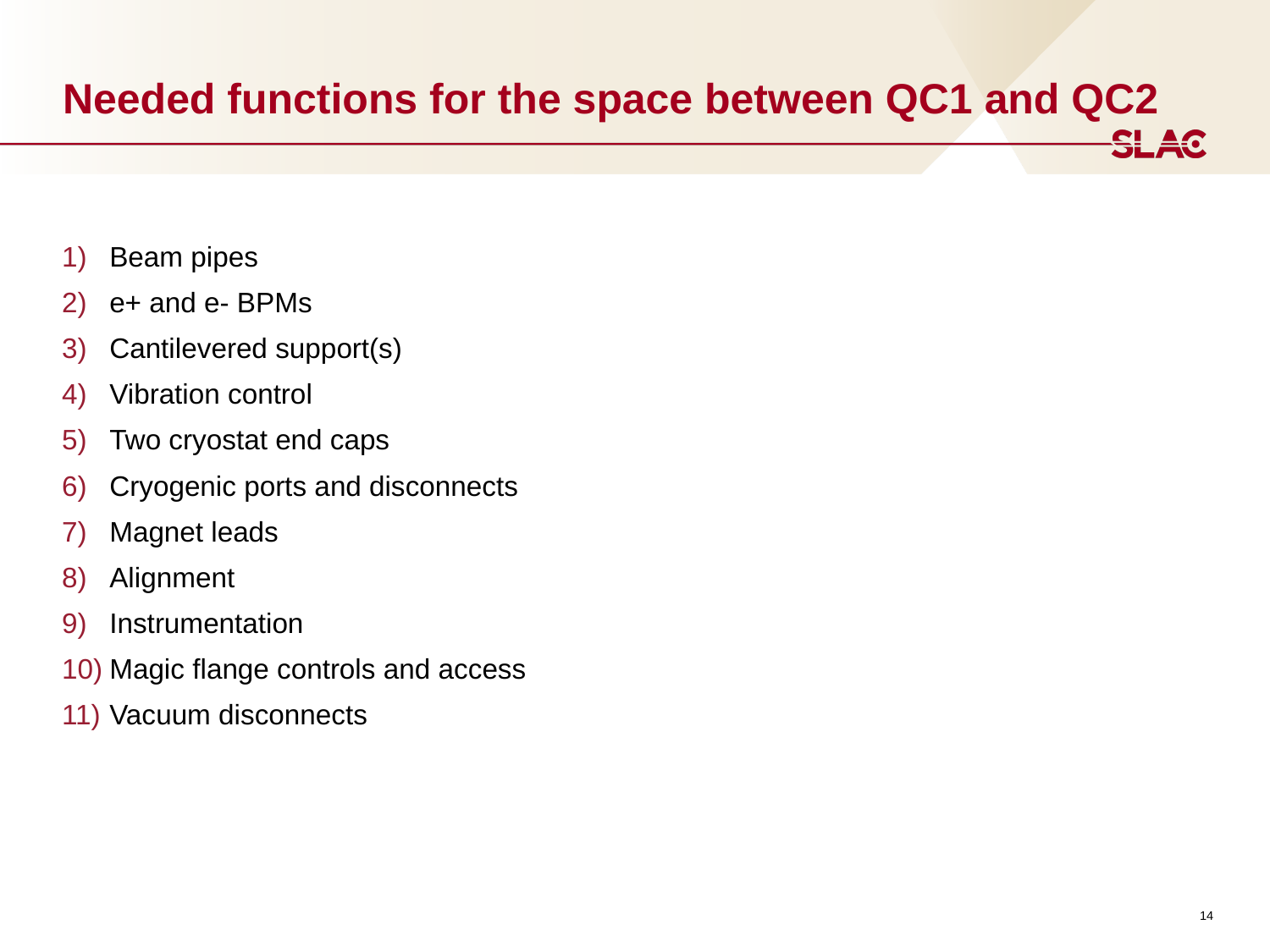

# Needed functions for the space between QC1 and QC2
Beam pipes
e+ and e- BPMs
Cantilevered support(s)
Vibration control
Two cryostat end caps
Cryogenic ports and disconnects
Magnet leads
Alignment
Instrumentation
Magic flange controls and access
Vacuum disconnects

14